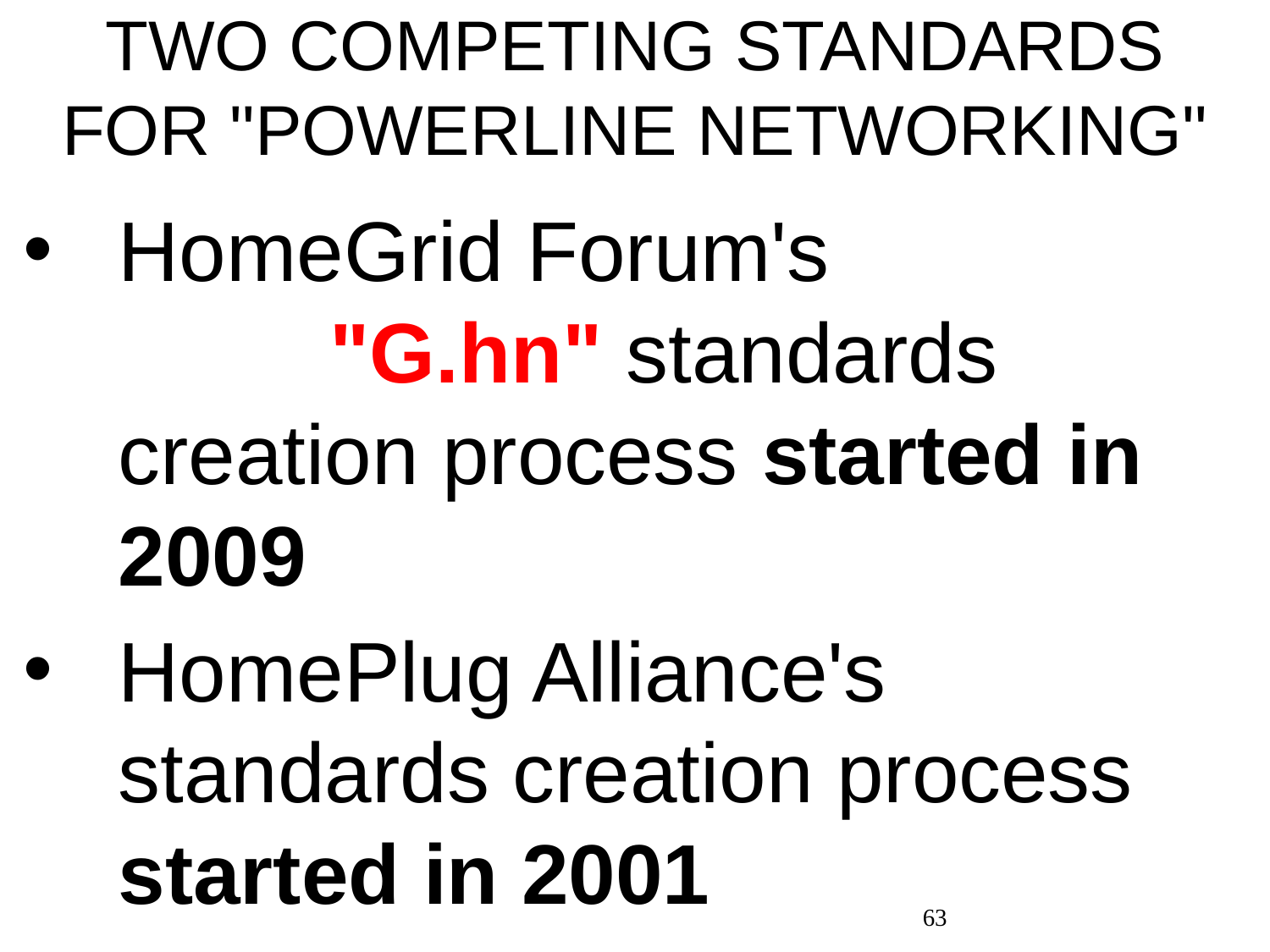

# TWO COMPETING STANDARDS FOR "POWERLINE NETWORKING"
HomeGrid Forum's                           "G.hn" standards creation process started in 2009
HomePlug Alliance's standards creation process started in 2001
63